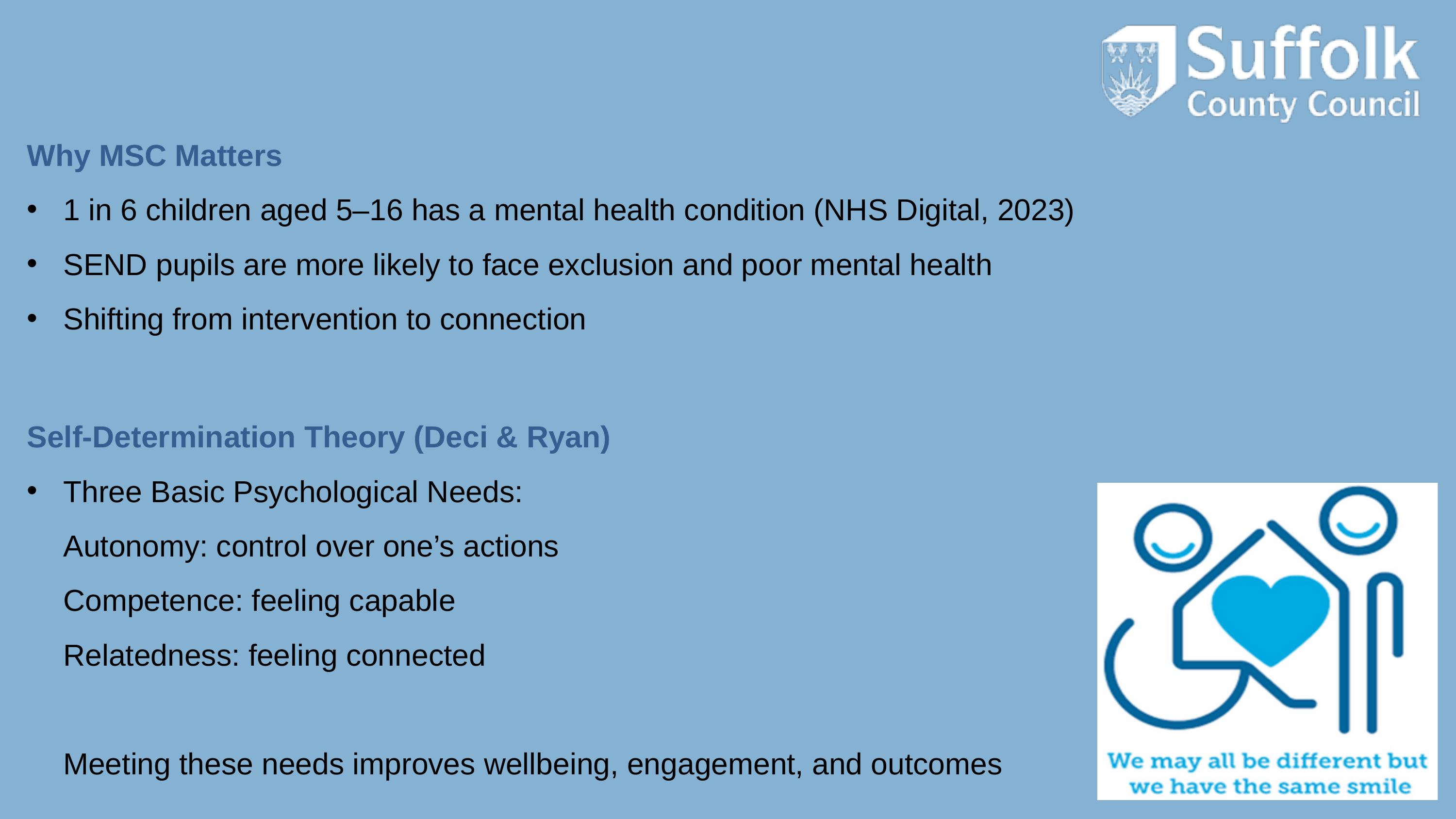

Why MSC Matters
1 in 6 children aged 5–16 has a mental health condition (NHS Digital, 2023)
SEND pupils are more likely to face exclusion and poor mental health
Shifting from intervention to connection

Self-Determination Theory (Deci & Ryan)
Three Basic Psychological Needs:
Autonomy: control over one’s actions
Competence: feeling capable
Relatedness: feeling connected
Meeting these needs improves wellbeing, engagement, and outcomes